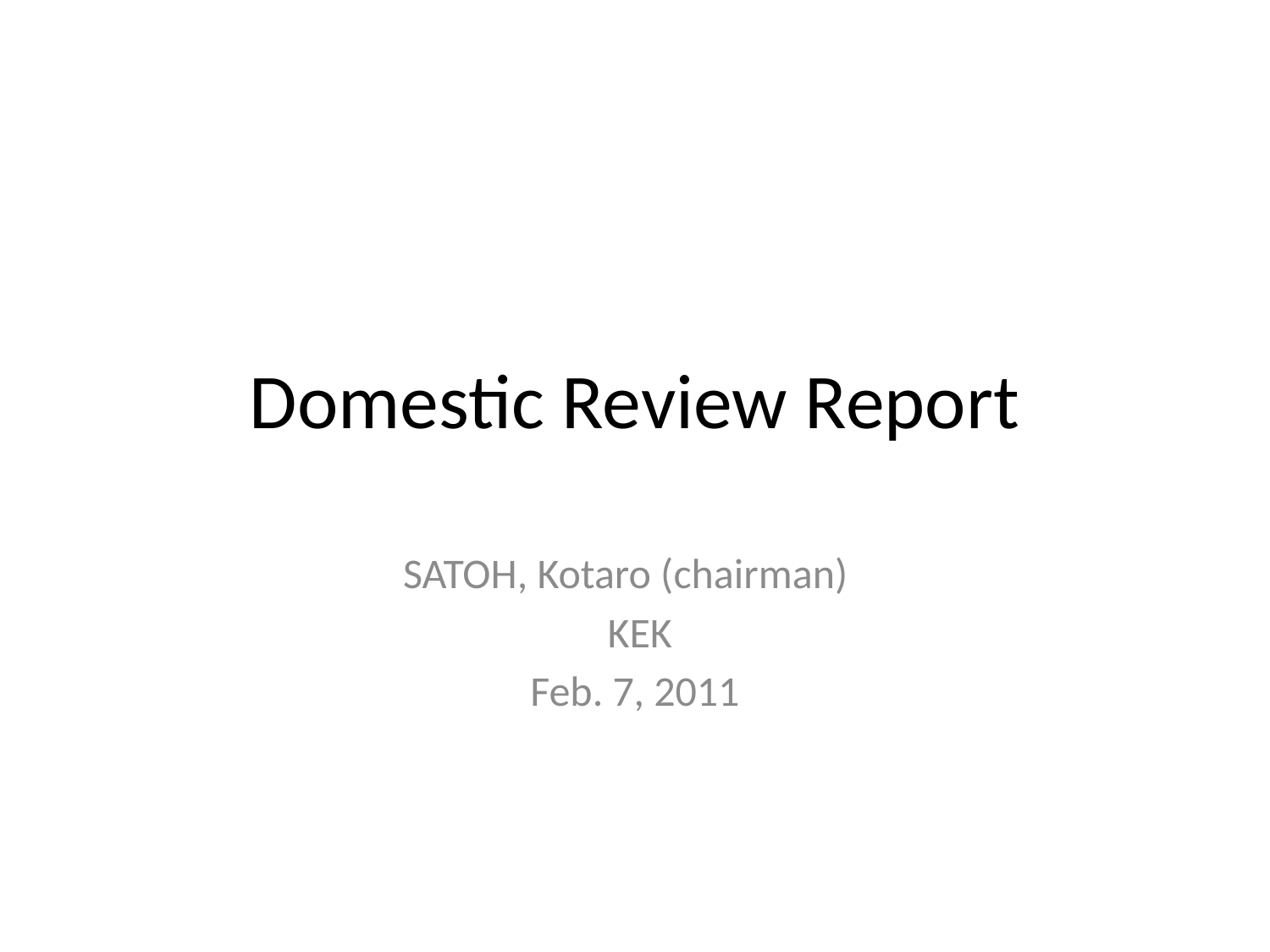

# Domestic Review Report
SATOH, Kotaro (chairman)
 KEK
Feb. 7, 2011